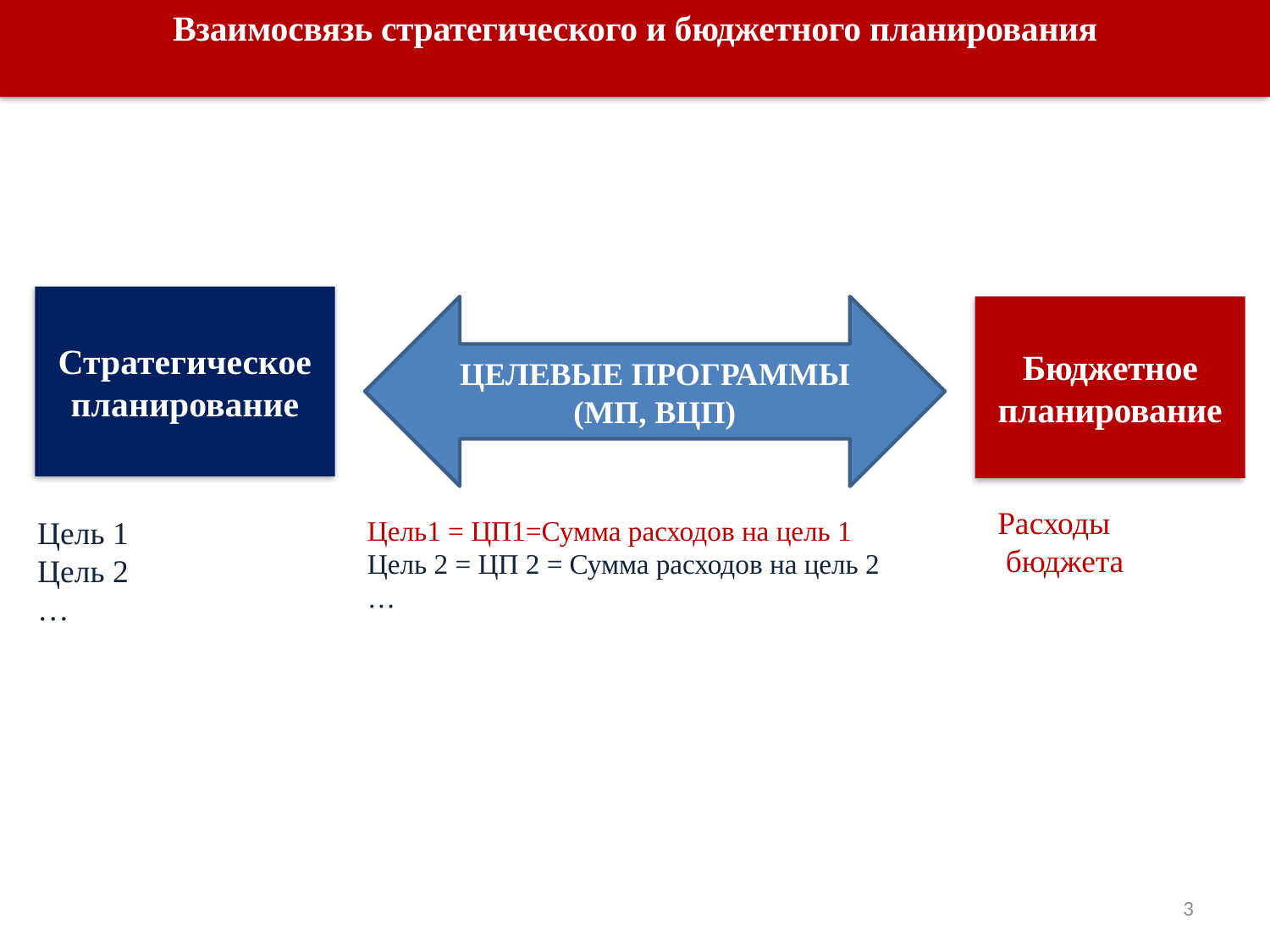

Взаимосвязь стратегического и бюджетного планирования

Стратегическое планирование
ЦЕЛЕВЫЕ ПРОГРАММЫ (МП, ВЦП)

Бюджетное планирование

Расходы
 бюджета

Цель 1
Цель 2
…
Цель1 = ЦП1=Сумма расходов на цель 1
Цель 2 = ЦП 2 = Сумма расходов на цель 2
…

3